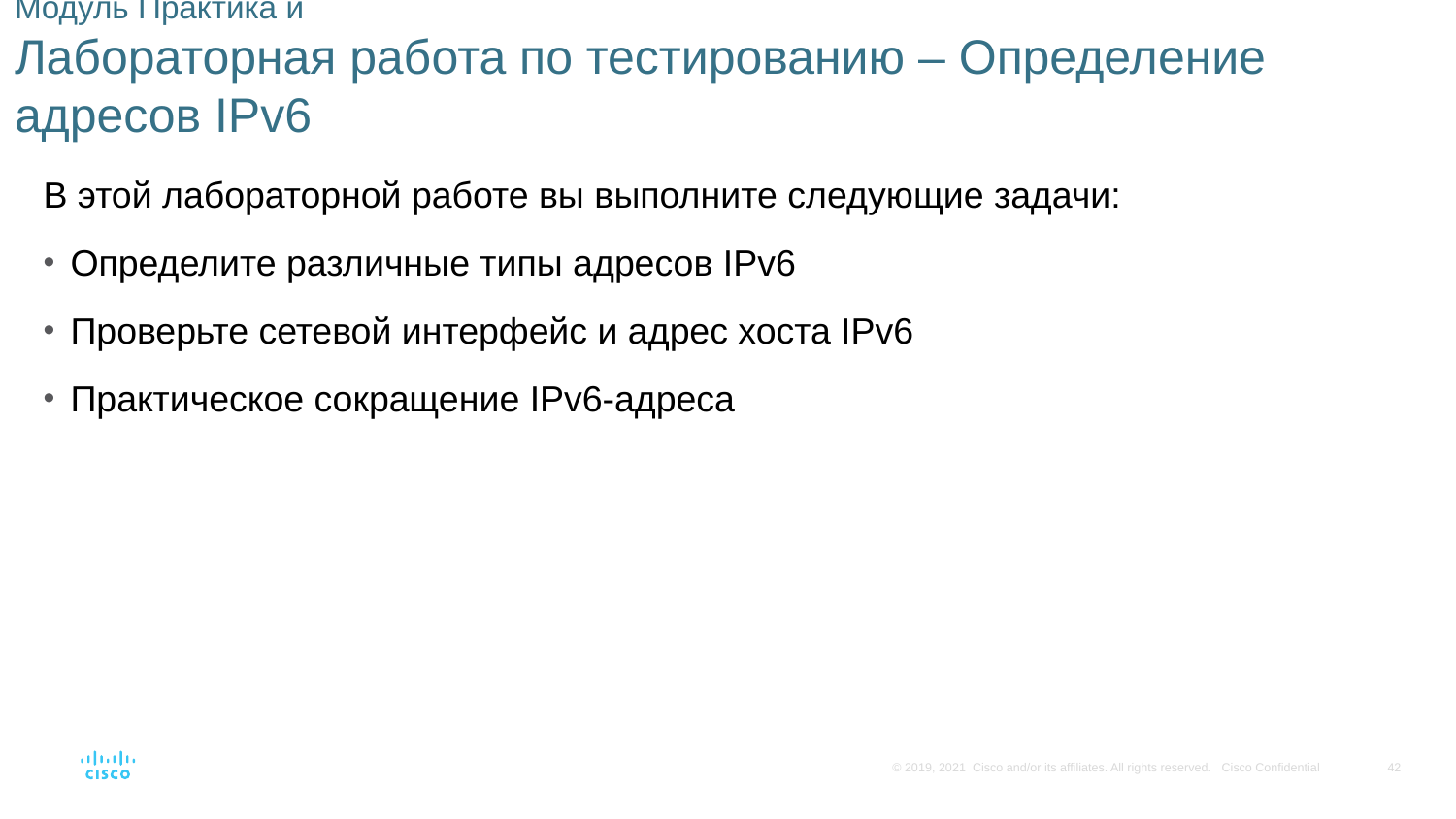

# Модуль Практика и Лабораторная работа по тестированию – Определение адресов IPv6
В этой лабораторной работе вы выполните следующие задачи:
Определите различные типы адресов IPv6
Проверьте сетевой интерфейс и адрес хоста IPv6
Практическое сокращение IPv6-адреса